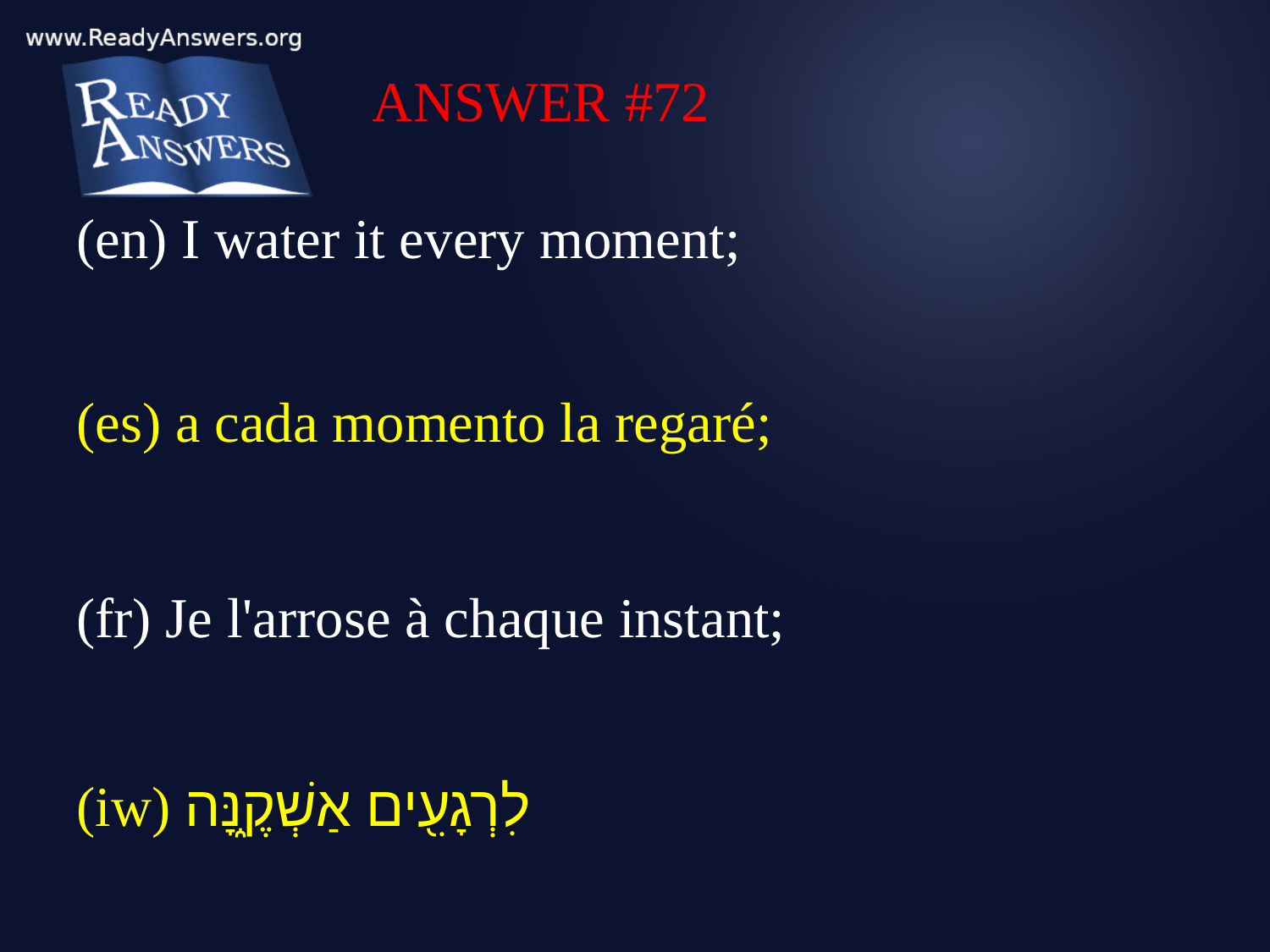

ANSWER #72
(en) I water it every moment;
(es) a cada momento la regaré;
(fr) Je l'arrose à chaque instant;
(iw) לִרְגָעִ֖ים אַשְׁקֶ֑נָּה